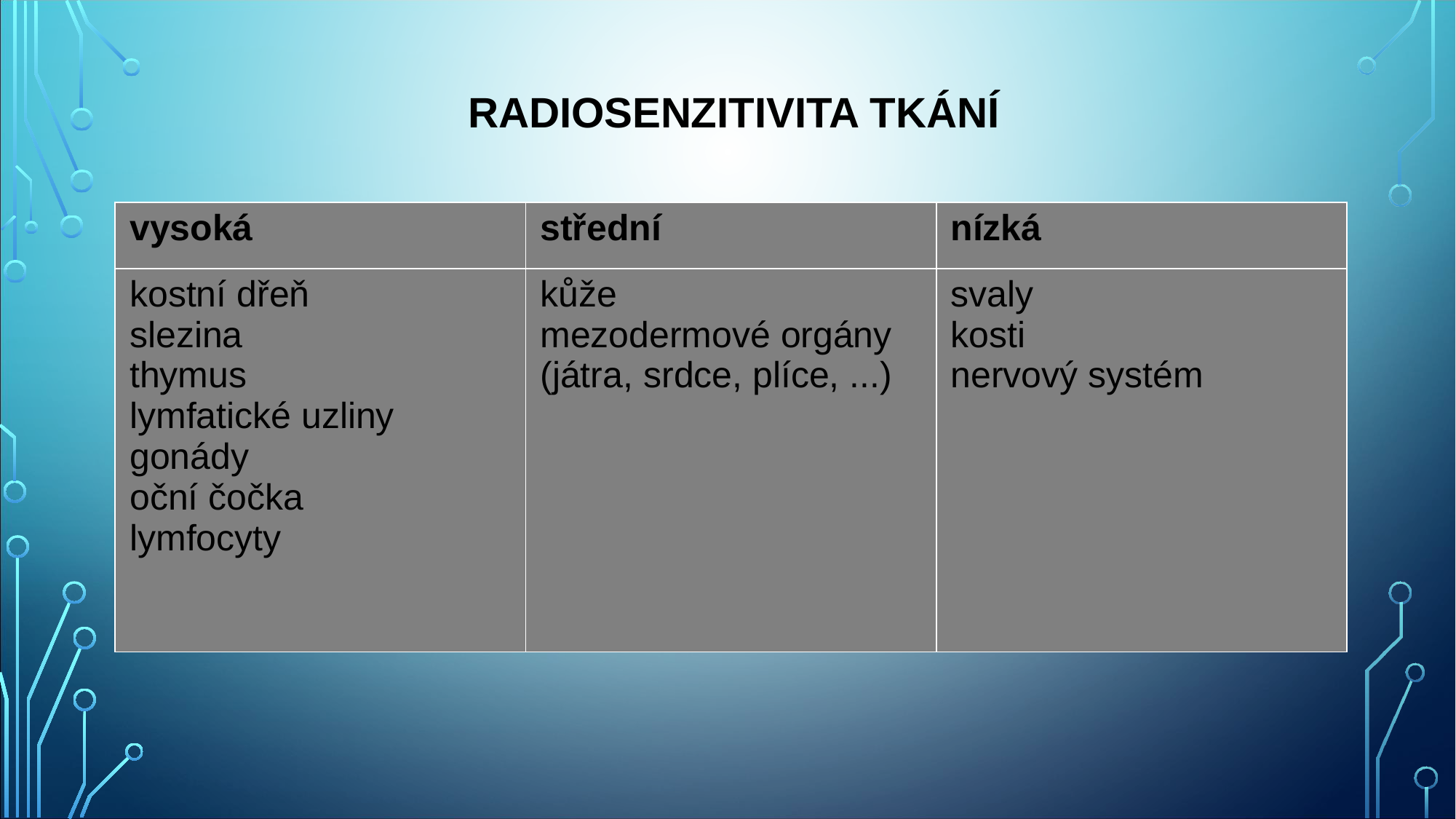

# Radiosenzitivita tkání
| vysoká | střední | nízká |
| --- | --- | --- |
| kostní dřeň slezina thymus lymfatické uzliny gonády oční čočka lymfocyty | kůže mezodermové orgány (játra, srdce, plíce, ...) | svaly kosti nervový systém |